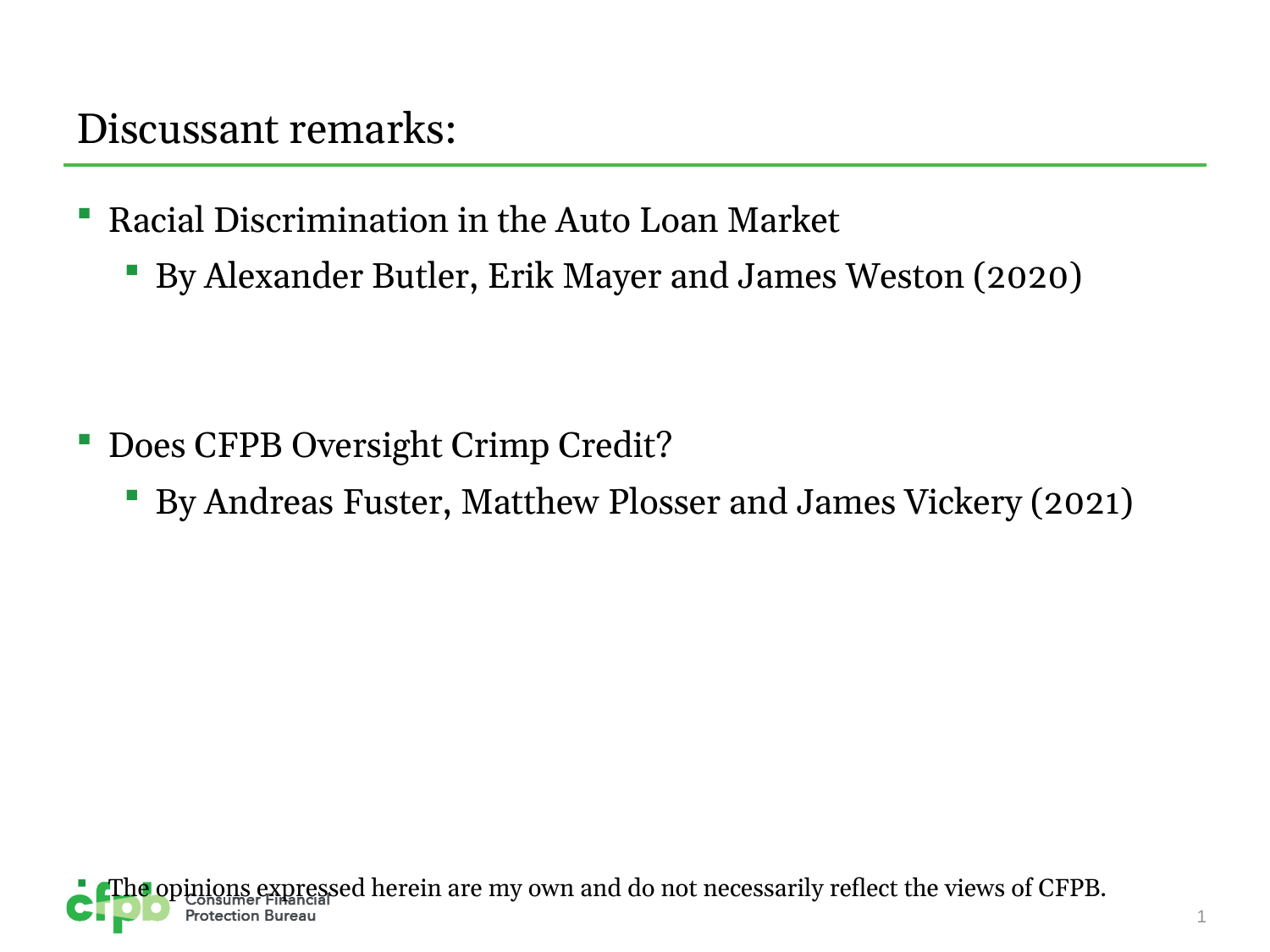

# Discussant remarks:
Racial Discrimination in the Auto Loan Market
By Alexander Butler, Erik Mayer and James Weston (2020)

Does CFPB Oversight Crimp Credit?
By Andreas Fuster, Matthew Plosser and James Vickery (2021)

The opinions expressed herein are my own and do not necessarily reflect the views of CFPB.
1